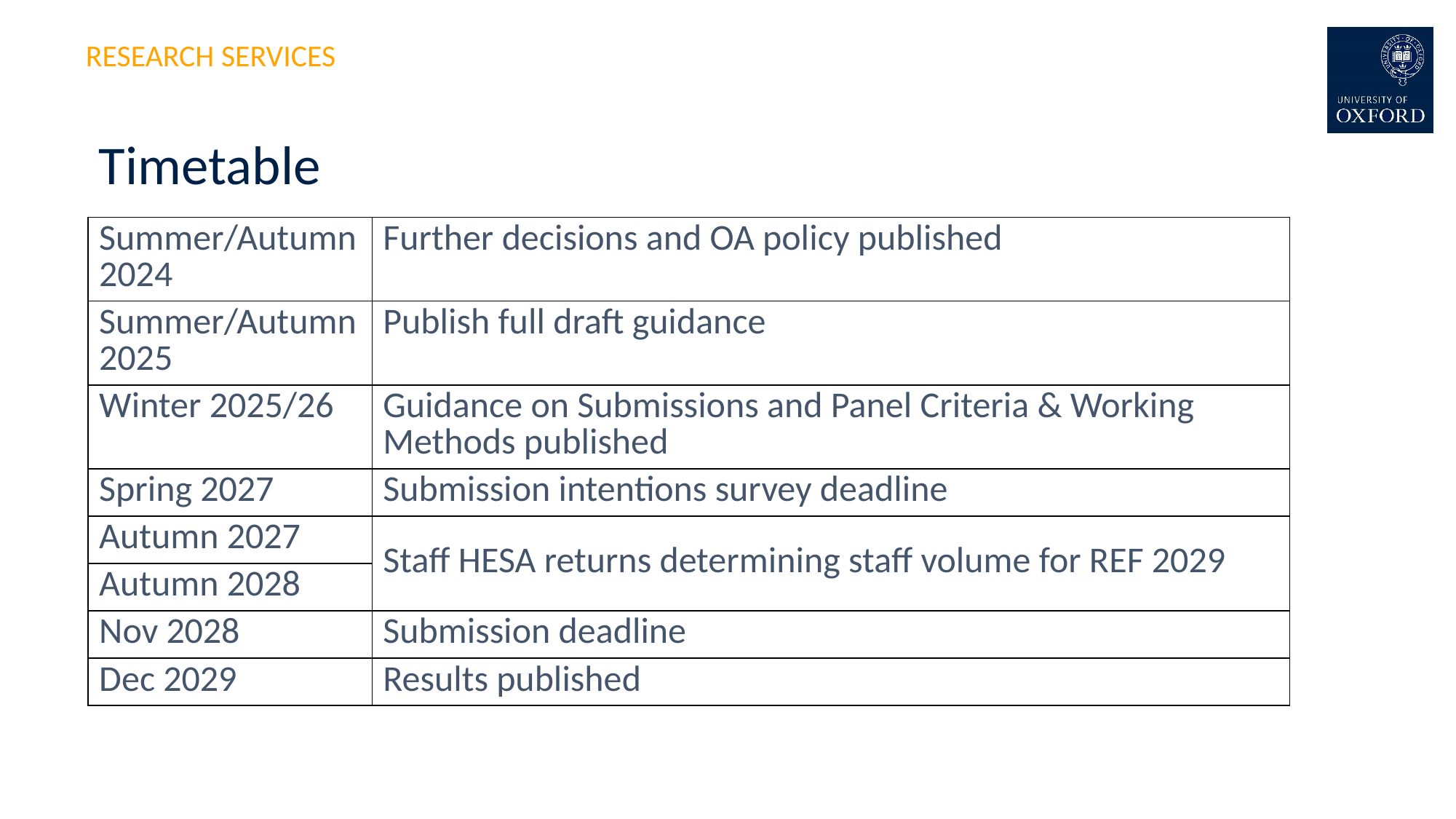

# Timetable
| Summer/Autumn 2024 | Further decisions and OA policy published |
| --- | --- |
| Summer/Autumn 2025 | Publish full draft guidance |
| Winter 2025/26 | Guidance on Submissions and Panel Criteria & Working Methods published |
| Spring 2027 | Submission intentions survey deadline |
| Autumn 2027 | Staff HESA returns determining staff volume for REF 2029 |
| Autumn 2028 |  |
| Nov 2028 | Submission deadline |
| Dec 2029 | Results published |